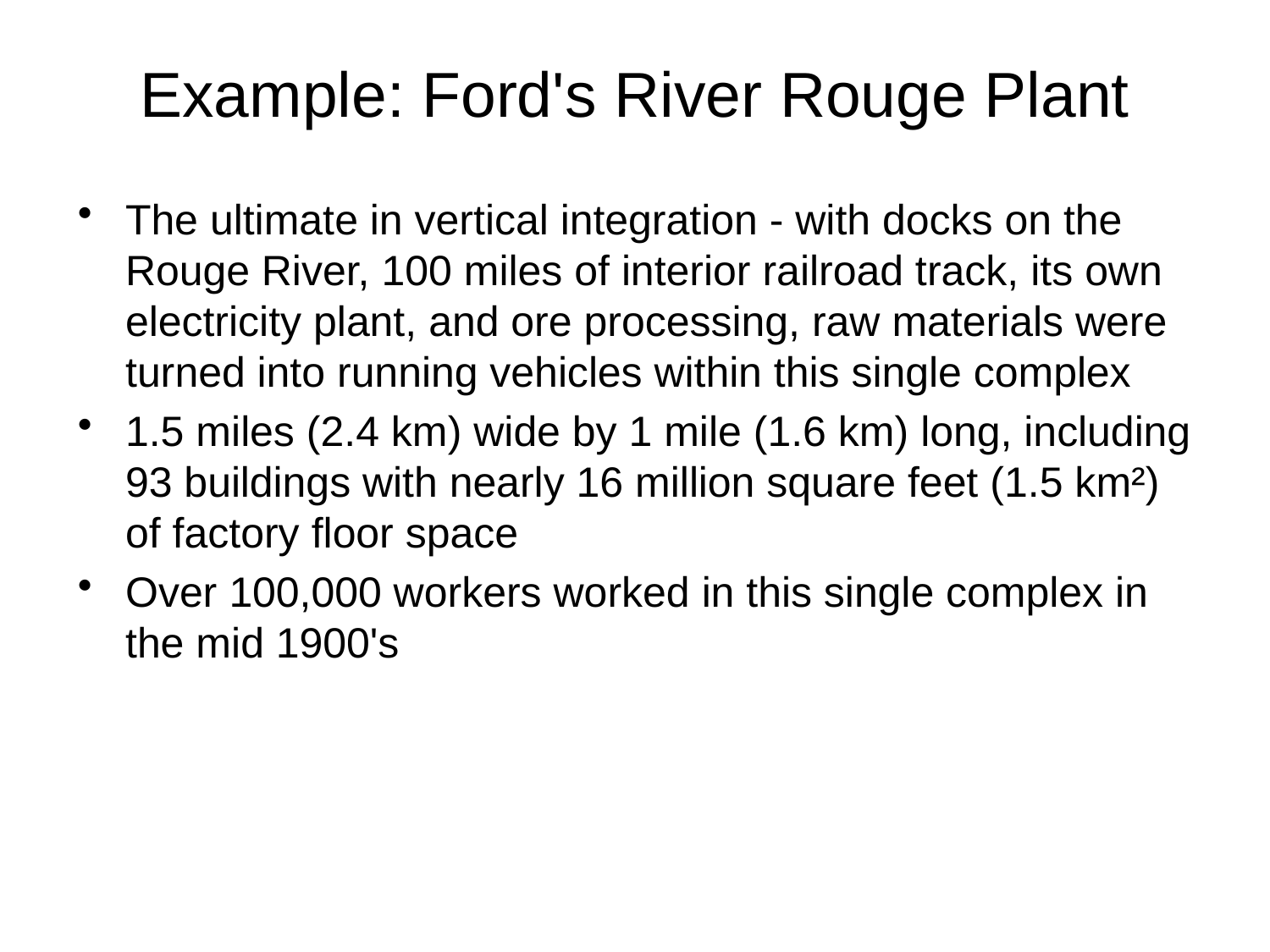

# Example: Ford's River Rouge Plant
The ultimate in vertical integration - with docks on the Rouge River, 100 miles of interior railroad track, its own electricity plant, and ore processing, raw materials were turned into running vehicles within this single complex
1.5 miles (2.4 km) wide by 1 mile (1.6 km) long, including 93 buildings with nearly 16 million square feet (1.5 km²) of factory floor space
Over 100,000 workers worked in this single complex in the mid 1900's